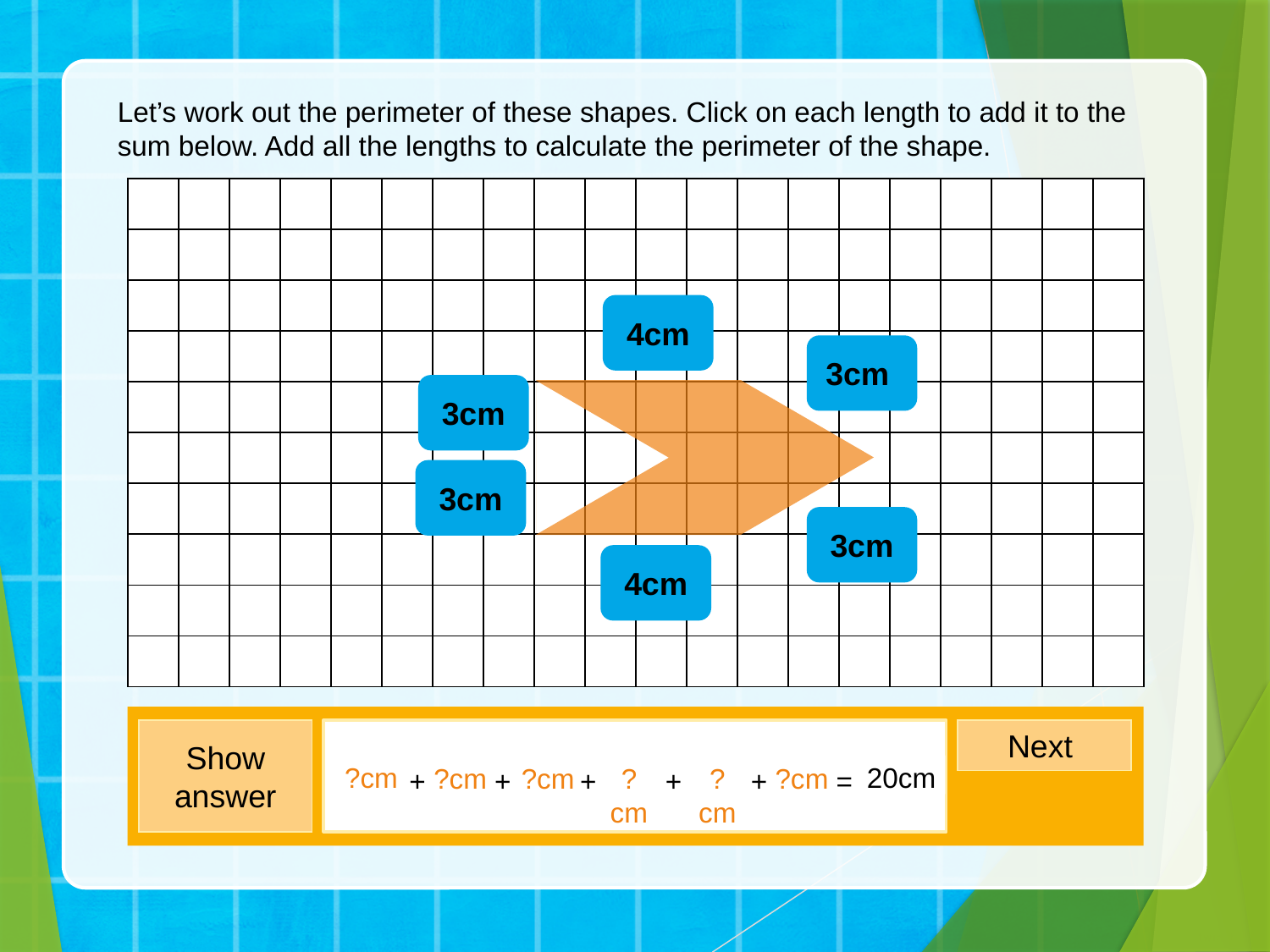

Let’s work out the perimeter of these shapes. Click on each length to add it to the sum below. Add all the lengths to calculate the perimeter of the shape.
|  |  |  |  |  |  |  |  |  |  |  |  |  |  |  |  |  |  |  |  |
| --- | --- | --- | --- | --- | --- | --- | --- | --- | --- | --- | --- | --- | --- | --- | --- | --- | --- | --- | --- |
|  |  |  |  |  |  |  |  |  |  |  |  |  |  |  |  |  |  |  |  |
|  |  |  |  |  |  |  |  |  |  |  |  |  |  |  |  |  |  |  |  |
|  |  |  |  |  |  |  |  |  |  |  |  |  |  |  |  |  |  |  |  |
|  |  |  |  |  |  |  |  |  |  |  |  |  |  |  |  |  |  |  |  |
|  |  |  |  |  |  |  |  |  |  |  |  |  |  |  |  |  |  |  |  |
|  |  |  |  |  |  |  |  |  |  |  |  |  |  |  |  |  |  |  |  |
|  |  |  |  |  |  |  |  |  |  |  |  |  |  |  |  |  |  |  |  |
|  |  |  |  |  |  |  |  |  |  |  |  |  |  |  |  |  |  |  |  |
|  |  |  |  |  |  |  |  |  |  |  |  |  |  |  |  |  |  |  |  |

4cm
3cm
3cm
3cm
3cm
4cm

Show
answer

Next
?cm
20cm
?cm
?cm
?cm
?cm
?cm
4cm + 3cm + 3cm + 4cm + 3cm + 3cm =